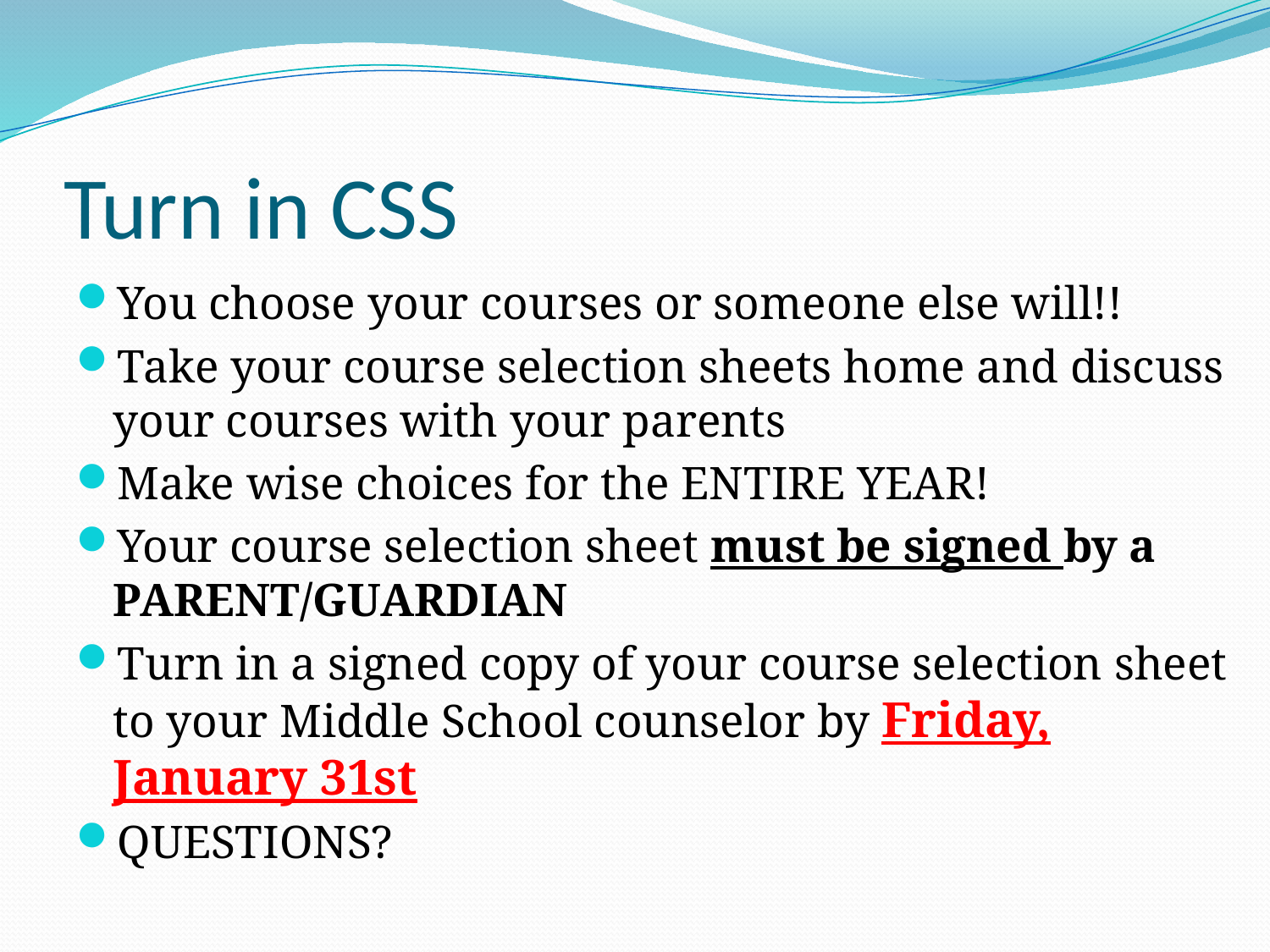

# Turn in CSS
You choose your courses or someone else will!!
Take your course selection sheets home and discuss your courses with your parents
Make wise choices for the ENTIRE YEAR!
Your course selection sheet must be signed by a PARENT/GUARDIAN
Turn in a signed copy of your course selection sheet to your Middle School counselor by Friday, January 31st
QUESTIONS?